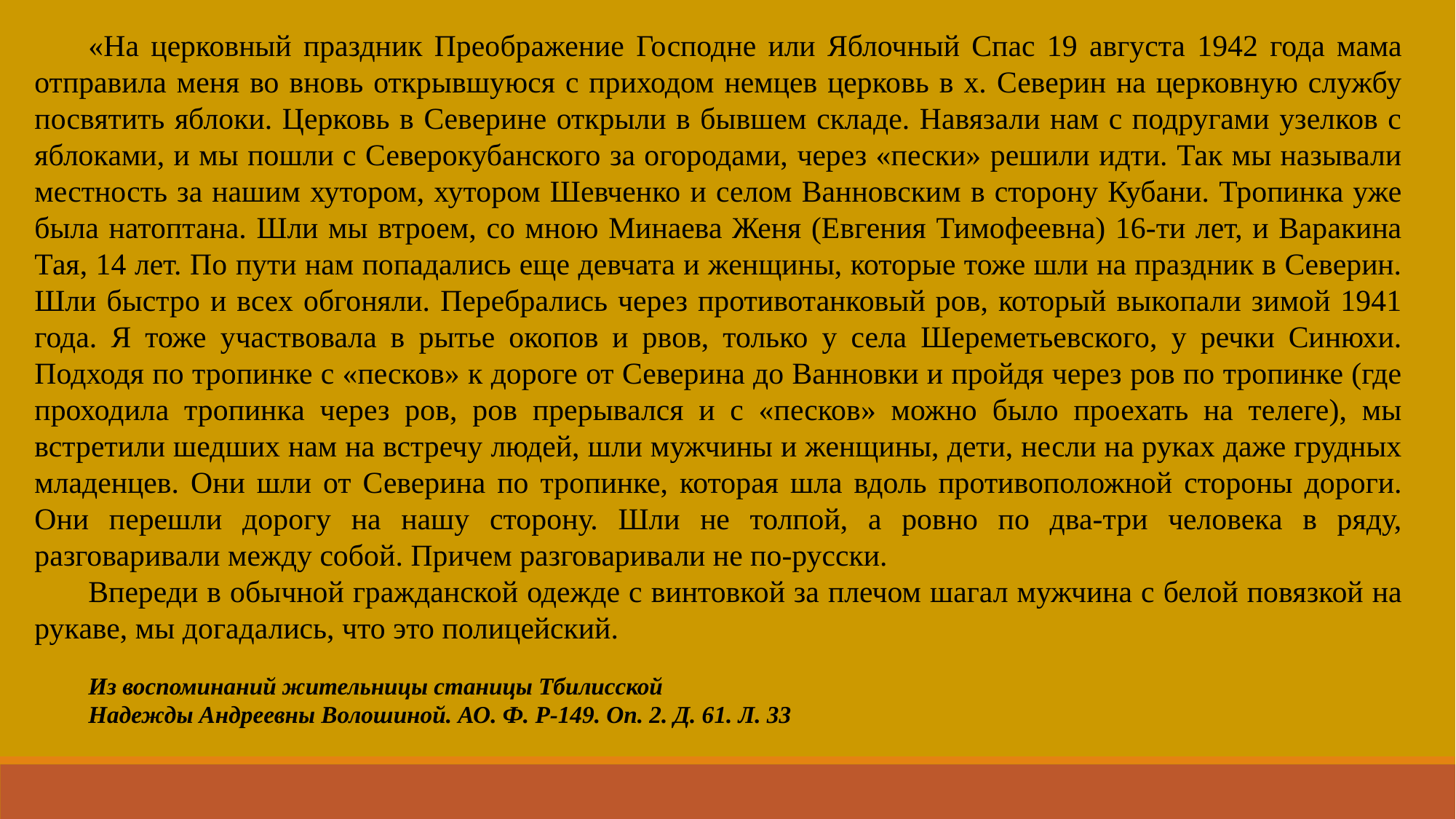

«На церковный праздник Преображение Господне или Яблочный Спас 19 августа 1942 года мама отправила меня во вновь открывшуюся с приходом немцев церковь в х. Северин на церковную службу посвятить яблоки. Церковь в Северине открыли в бывшем складе. Навязали нам с подругами узелков с яблоками, и мы пошли с Северокубанского за огородами, через «пески» решили идти. Так мы называли местность за нашим хутором, хутором Шевченко и селом Ванновским в сторону Кубани. Тропинка уже была натоптана. Шли мы втроем, со мною Минаева Женя (Евгения Тимофеевна) 16-ти лет, и Варакина Тая, 14 лет. По пути нам попадались еще девчата и женщины, которые тоже шли на праздник в Северин. Шли быстро и всех обгоняли. Перебрались через противотанковый ров, который выкопали зимой 1941 года. Я тоже участвовала в рытье окопов и рвов, только у села Шереметьевского, у речки Синюхи. Подходя по тропинке с «песков» к дороге от Северина до Ванновки и пройдя через ров по тропинке (где проходила тропинка через ров, ров прерывался и с «песков» можно было проехать на телеге), мы встретили шедших нам на встречу людей, шли мужчины и женщины, дети, несли на руках даже грудных младенцев. Они шли от Северина по тропинке, которая шла вдоль противоположной стороны дороги. Они перешли дорогу на нашу сторону. Шли не толпой, а ровно по два-три человека в ряду, разговаривали между собой. Причем разговаривали не по-русски.
Впереди в обычной гражданской одежде с винтовкой за плечом шагал мужчина с белой повязкой на рукаве, мы догадались, что это полицейский.

Из воспоминаний жительницы станицы Тбилисской
Надежды Андреевны Волошиной. АО. Ф. Р-149. Оп. 2. Д. 61. Л. 33